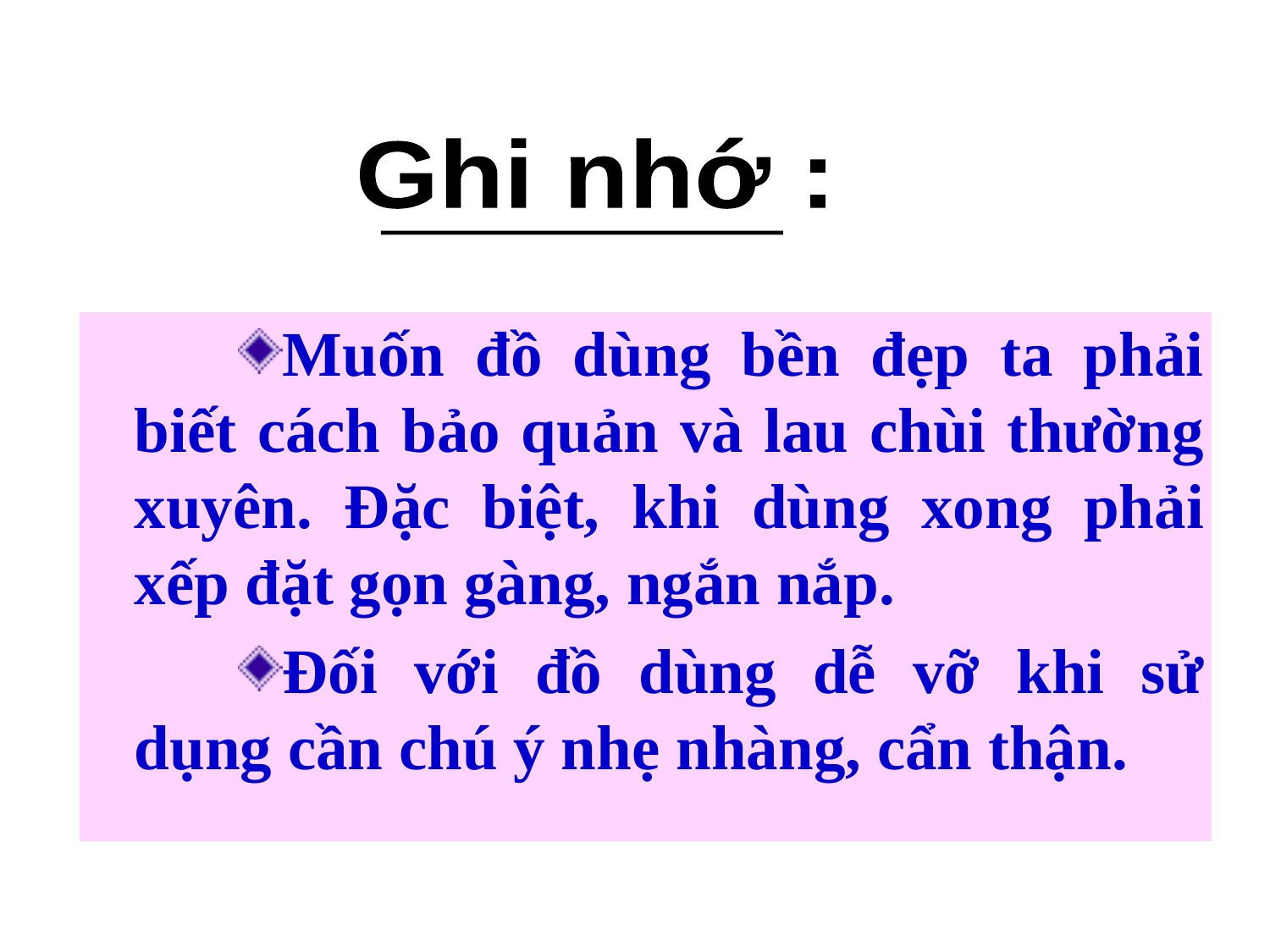

Ghi nhớ :

Muốn đồ dùng bền đẹp ta phải biết cách bảo quản và lau chùi thường xuyên. Đặc biệt, khi dùng xong phải xếp đặt gọn gàng, ngắn nắp.
Đối với đồ dùng dễ vỡ khi sử dụng cần chú ý nhẹ nhàng, cẩn thận.